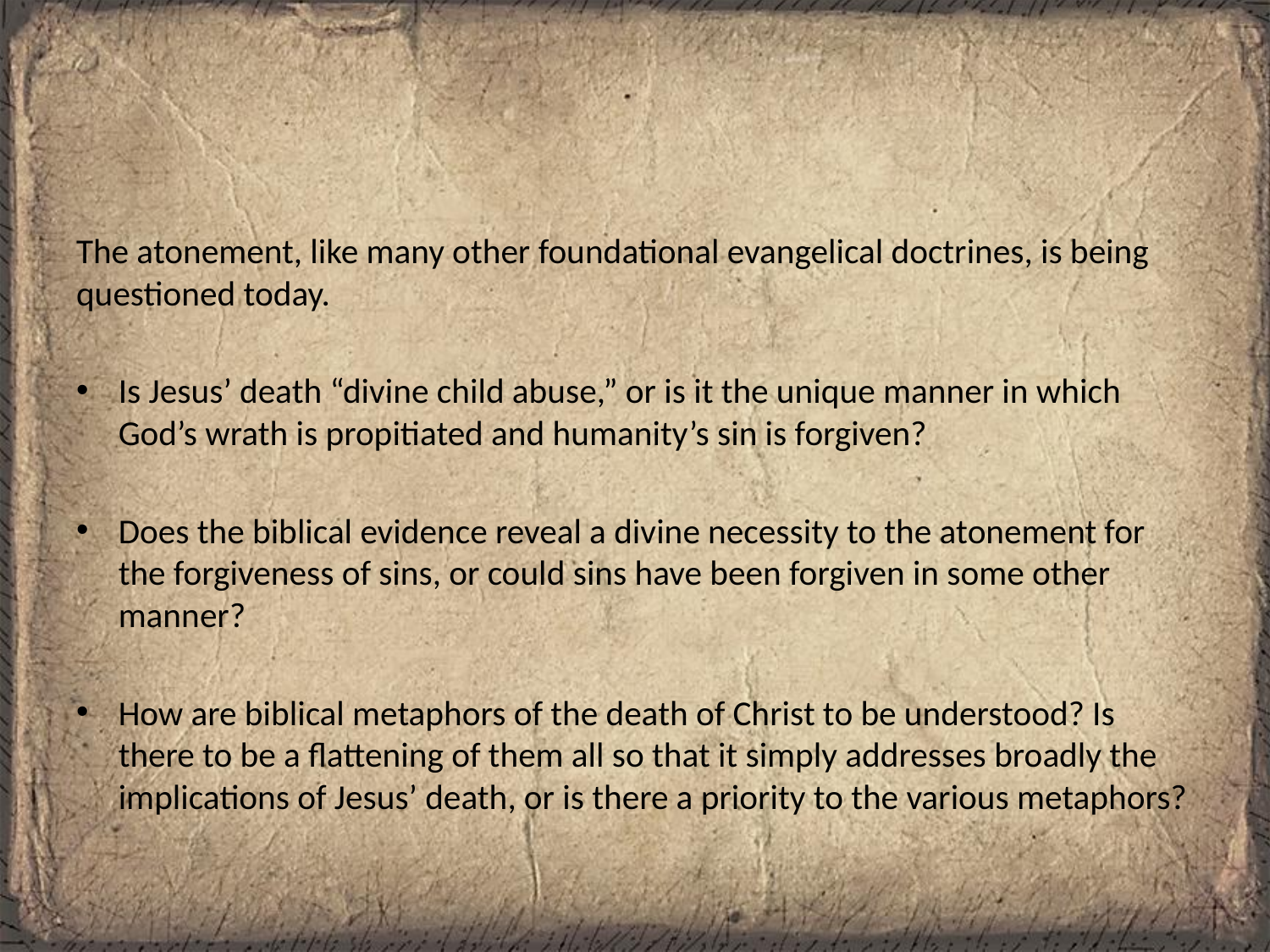

#
The atonement, like many other foundational evangelical doctrines, is being questioned today.

Is Jesus’ death “divine child abuse,” or is it the unique manner in which God’s wrath is propitiated and humanity’s sin is forgiven?

Does the biblical evidence reveal a divine necessity to the atonement for the forgiveness of sins, or could sins have been forgiven in some other manner?

How are biblical metaphors of the death of Christ to be understood? Is there to be a flattening of them all so that it simply addresses broadly the implications of Jesus’ death, or is there a priority to the various metaphors?